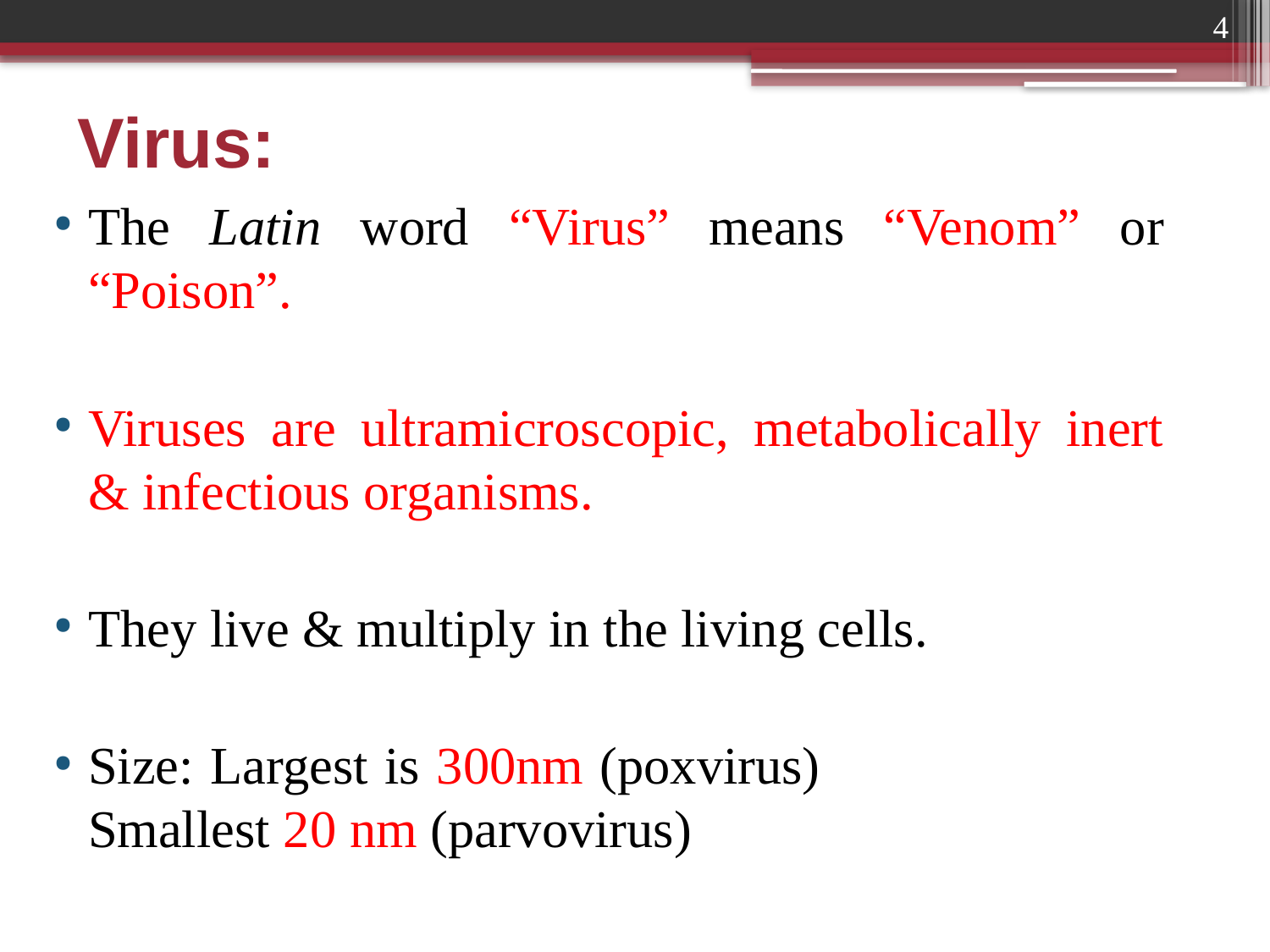

4
Virus:
The Latin word “Virus” means “Venom” or “Poison”.

Viruses are ultramicroscopic, metabolically inert & infectious organisms.

They live & multiply in the living cells.

Size: Largest is 300nm (poxvirus)		    	   Smallest 20 nm (parvovirus)